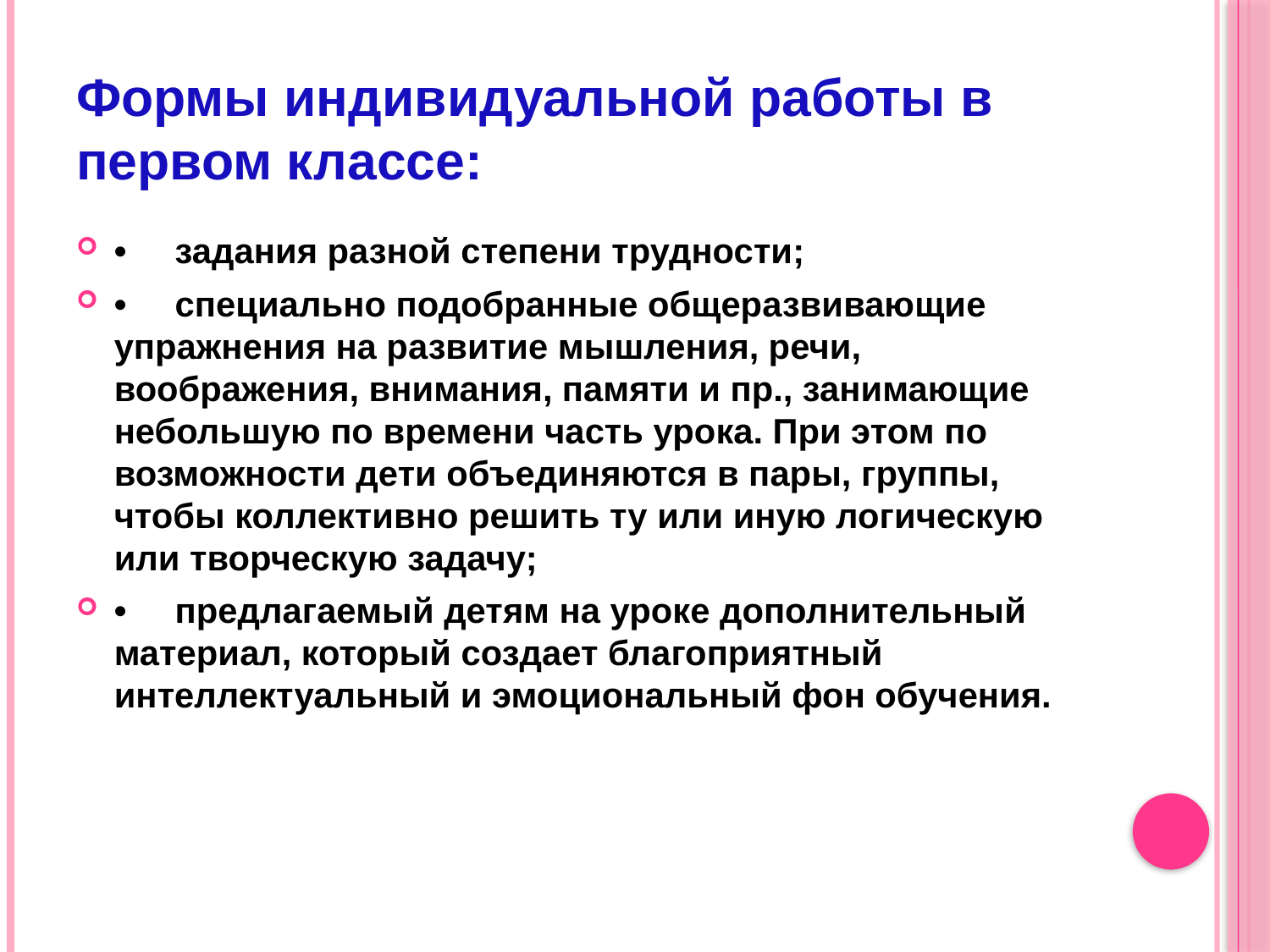

Формы индивидуальной работы в первом классе:
•     задания разной степени трудности;
•     специально подобранные общеразвивающие упражнения на развитие мышления, речи, воображения, внимания, памяти и пр., занимающие небольшую по времени часть урока. При этом по возможности дети объединяются в пары, группы, чтобы коллективно решить ту или иную логическую или творческую задачу;
•     предлагаемый детям на уроке дополнительный материал, который создает благоприятный интеллектуальный и эмоциональный фон обучения.